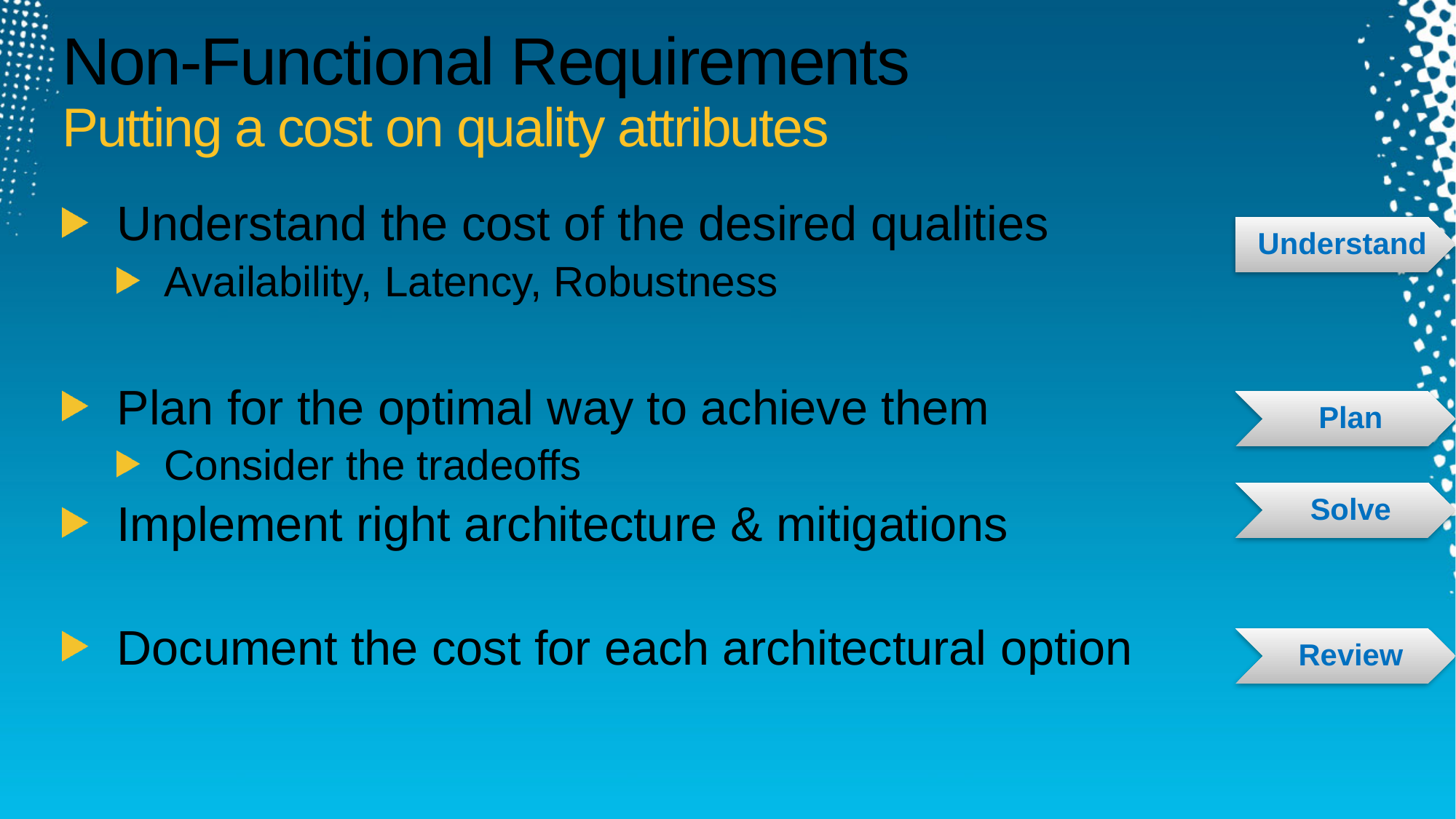

# Non-Functional Requirements Putting a cost on quality attributes
Understand the cost of the desired qualities
Availability, Latency, Robustness

Plan for the optimal way to achieve them
Consider the tradeoffs
Implement right architecture & mitigations

Document the cost for each architectural option

Understand

Plan

Solve

Review